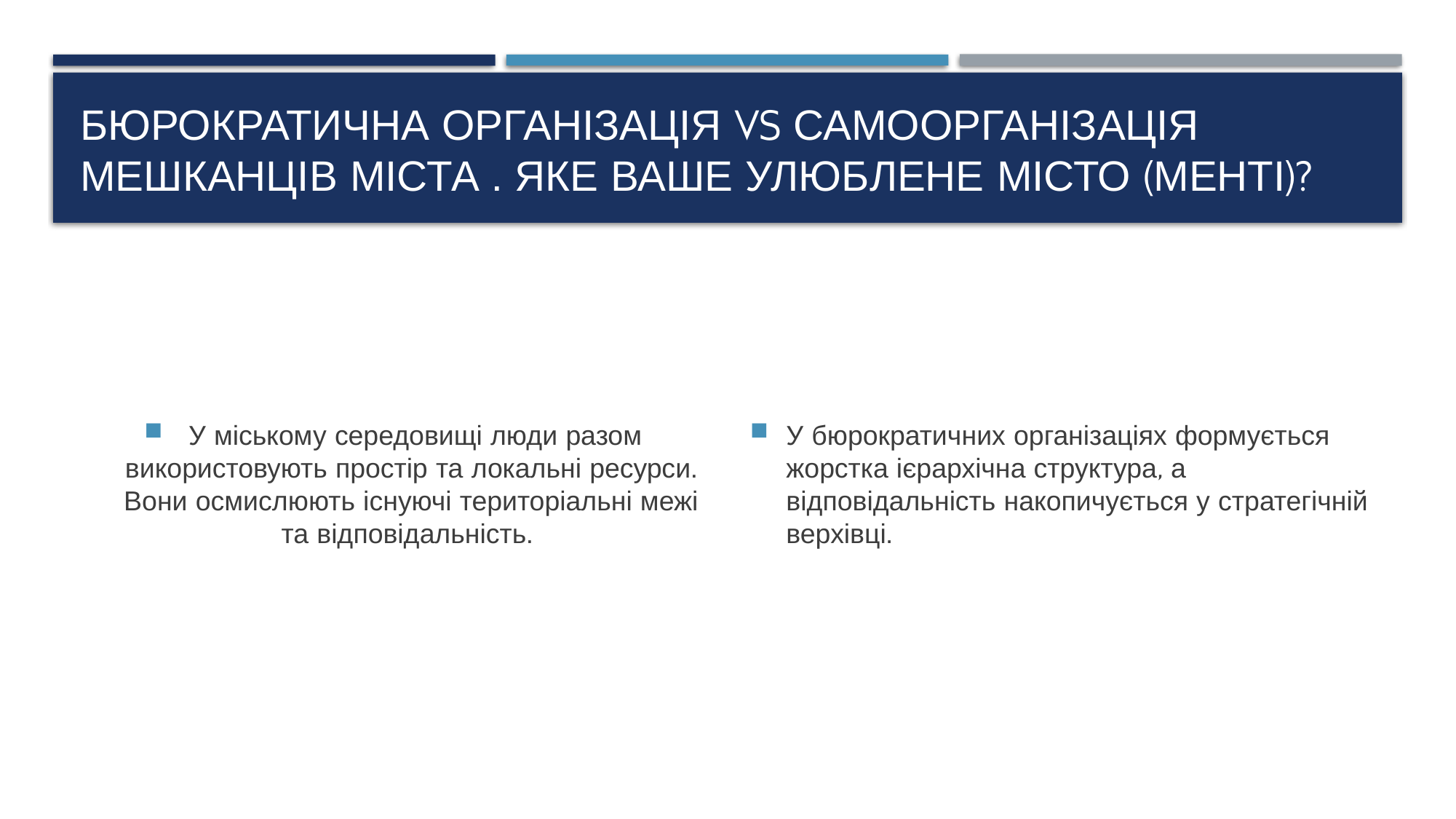

# Бюрократична організація VS самоорганізація мешканців міста . Яке ваше улюблене місто (менті)?
 У міському середовищі люди разом використовують простір та локальні ресурси. Вони осмислюють існуючі територіальні межі та відповідальність.
У бюрократичних організаціях формується жорстка ієрархічна структура, а відповідальність накопичується у стратегічній верхівці.